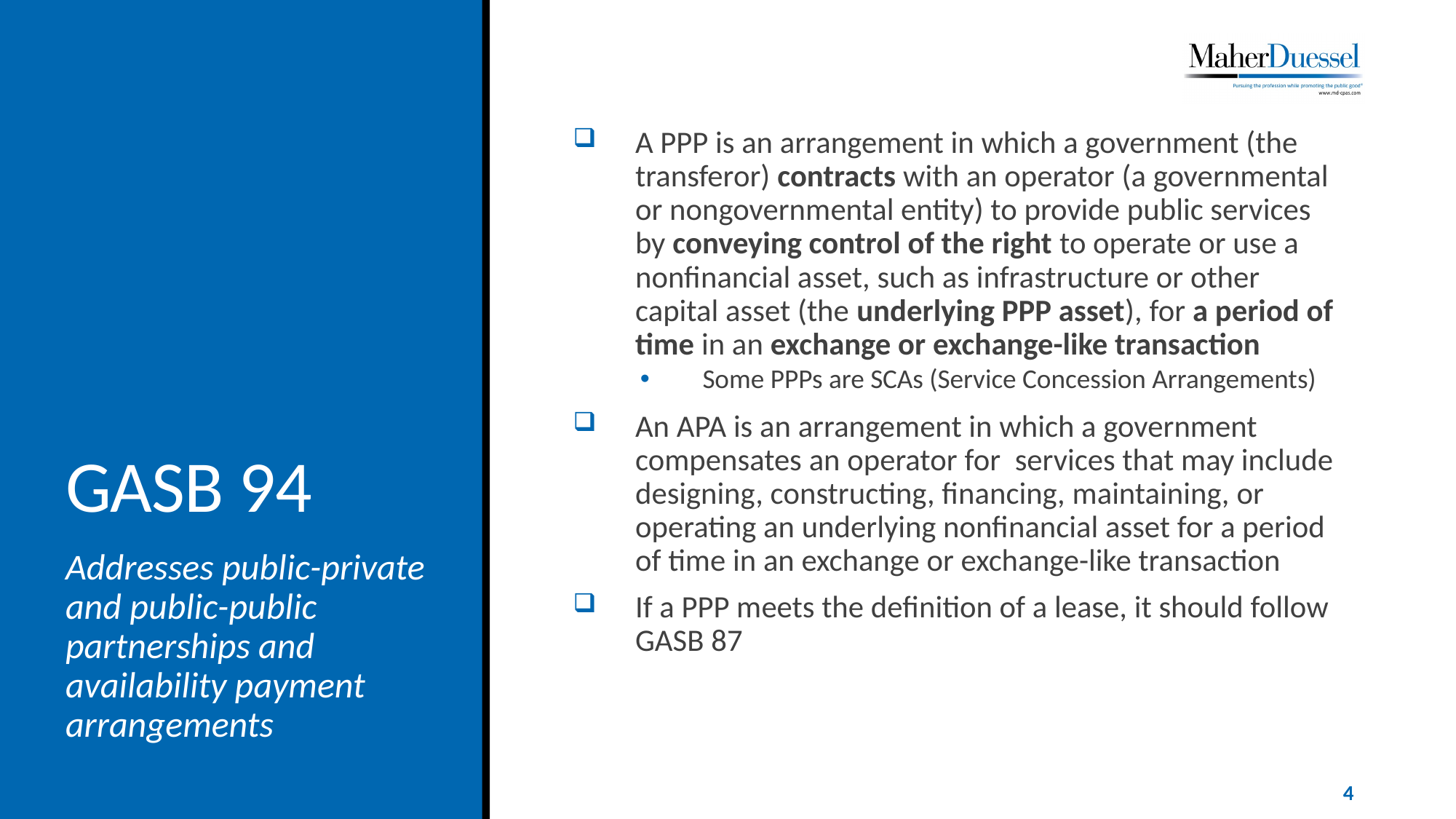

# GASB 94
A PPP is an arrangement in which a government (the transferor) contracts with an operator (a governmental or nongovernmental entity) to provide public services by conveying control of the right to operate or use a nonfinancial asset, such as infrastructure or other capital asset (the underlying PPP asset), for a period of time in an exchange or exchange-like transaction
Some PPPs are SCAs (Service Concession Arrangements)
An APA is an arrangement in which a government compensates an operator for  services that may include designing, constructing, financing, maintaining, or operating an underlying nonfinancial asset for a period of time in an exchange or exchange-like transaction
If a PPP meets the definition of a lease, it should follow GASB 87

Addresses public-private and public-public partnerships and availability payment arrangements
4